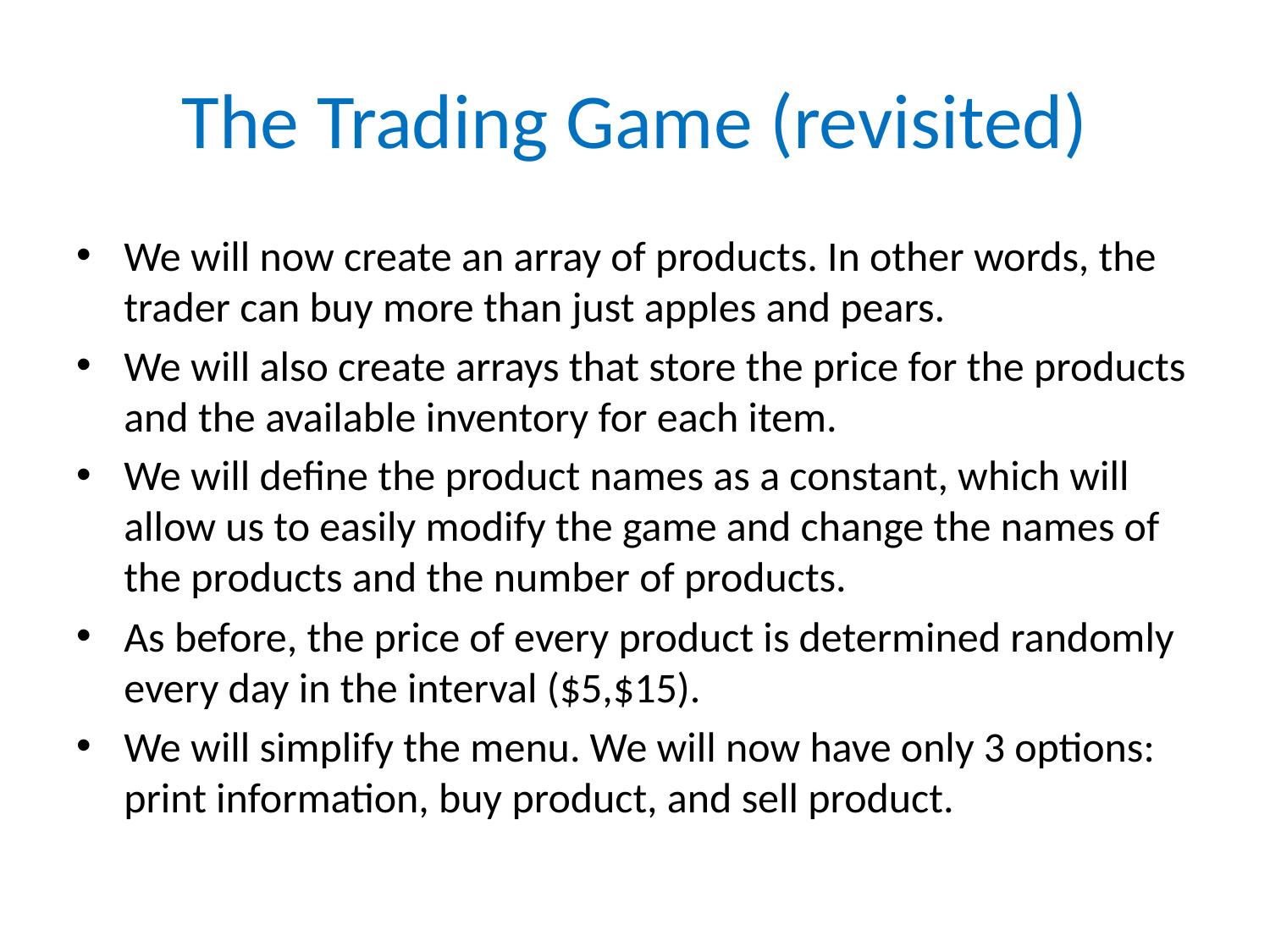

# The Trading Game (revisited)
We will now create an array of products. In other words, the trader can buy more than just apples and pears.
We will also create arrays that store the price for the products and the available inventory for each item.
We will define the product names as a constant, which will allow us to easily modify the game and change the names of the products and the number of products.
As before, the price of every product is determined randomly every day in the interval ($5,$15).
We will simplify the menu. We will now have only 3 options: print information, buy product, and sell product.